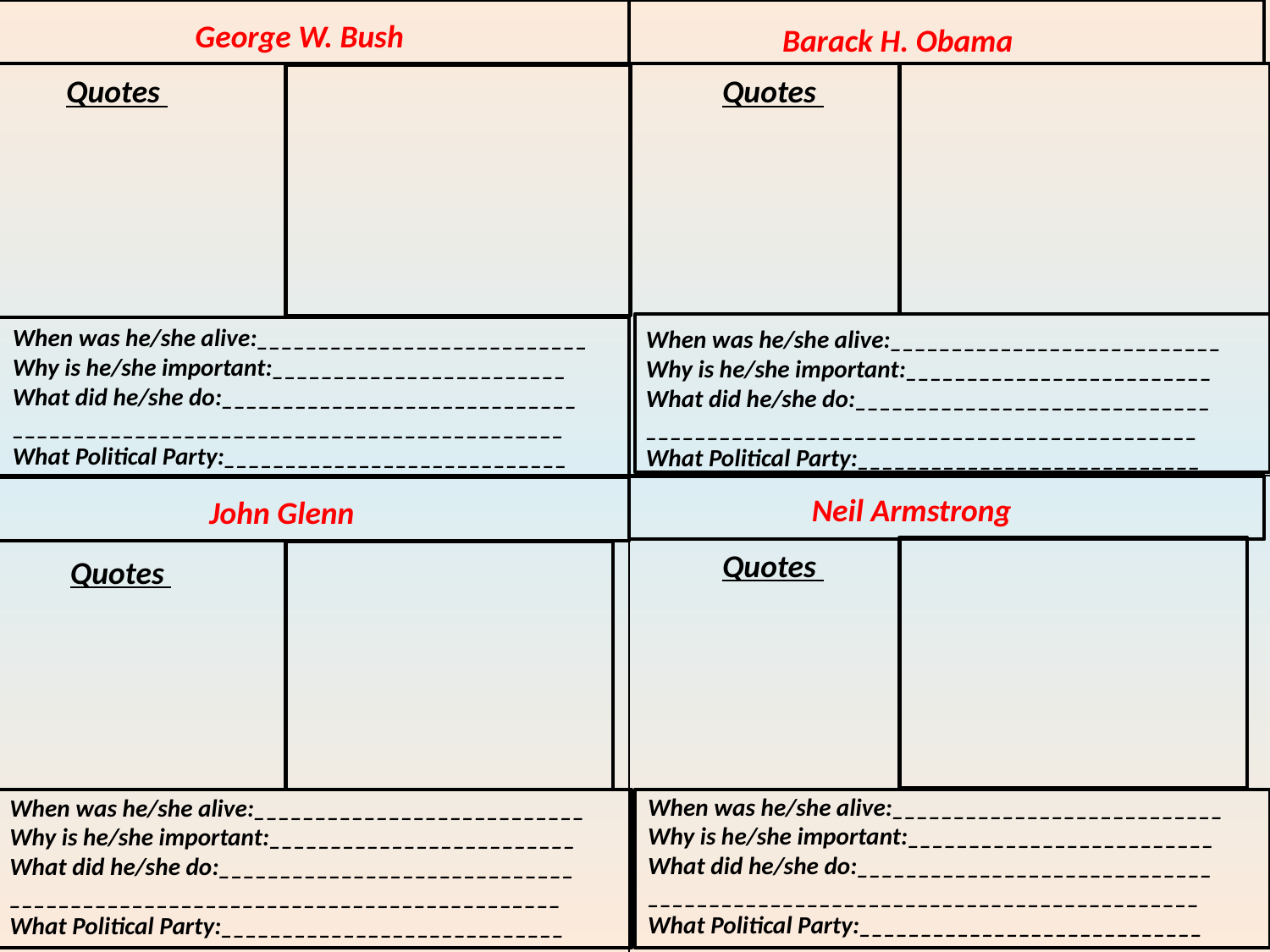

George W. Bush
Barack H. Obama

Quotes

Quotes

When was he/she alive:___________________________
Why is he/she important:________________________
What did he/she do:_____________________________
_____________________________________________
What Political Party:____________________________

When was he/she alive:___________________________
Why is he/she important:_________________________
What did he/she do:_____________________________
_____________________________________________
What Political Party:____________________________

Neil Armstrong
John Glenn

Quotes

Quotes
When was he/she alive:___________________________
Why is he/she important:_________________________
What did he/she do:_____________________________
_____________________________________________
What Political Party:____________________________
When was he/she alive:___________________________
Why is he/she important:_________________________
What did he/she do:_____________________________
_____________________________________________
What Political Party:____________________________